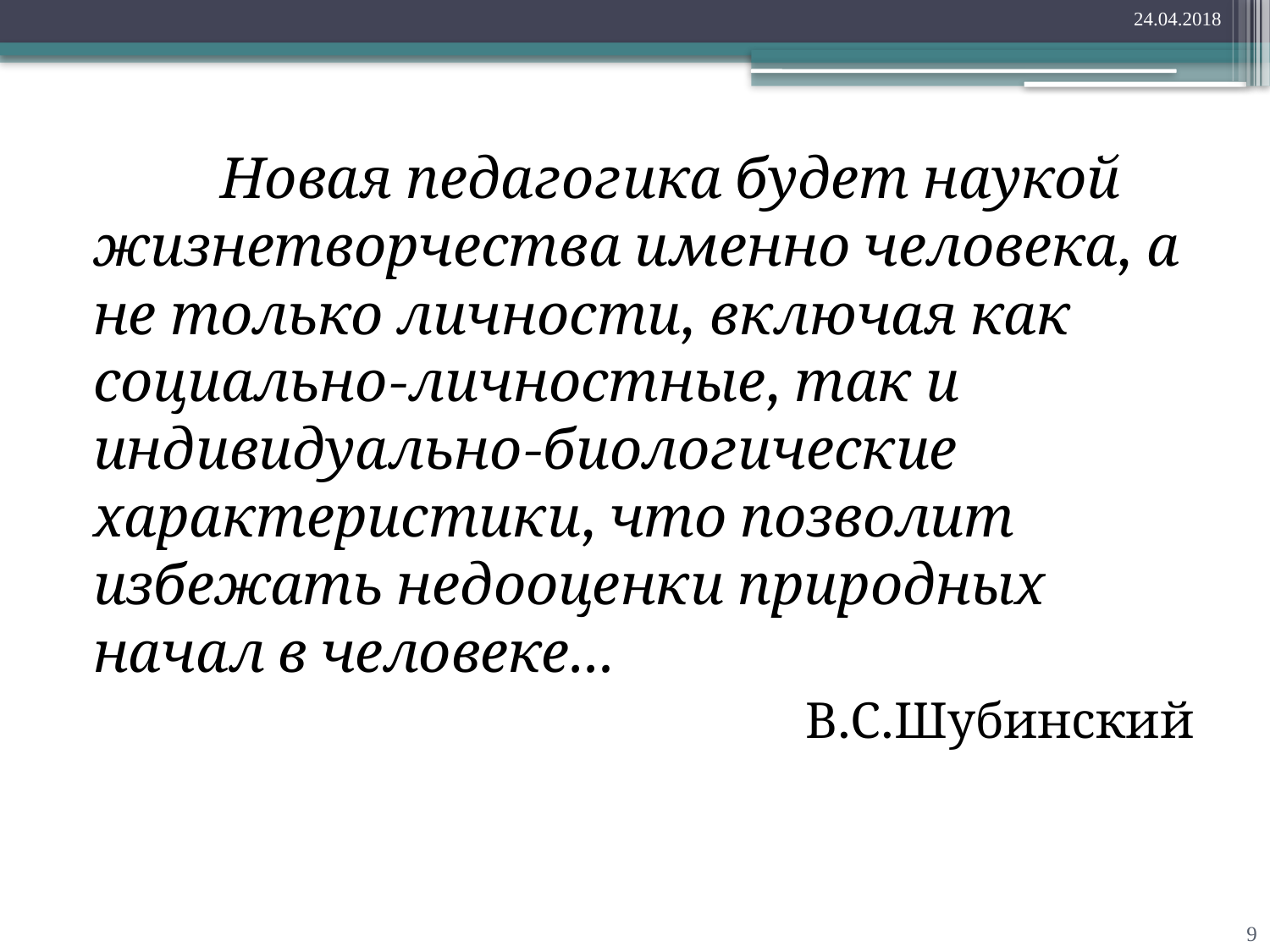

24.04.2018
		Новая педагогика будет наукой жизнетворчества именно человека, а не только личности, включая как социально-личностные, так и индивидуально-биологические характеристики, что позволит избежать недооценки природных начал в человеке…
В.С.Шубинский
9